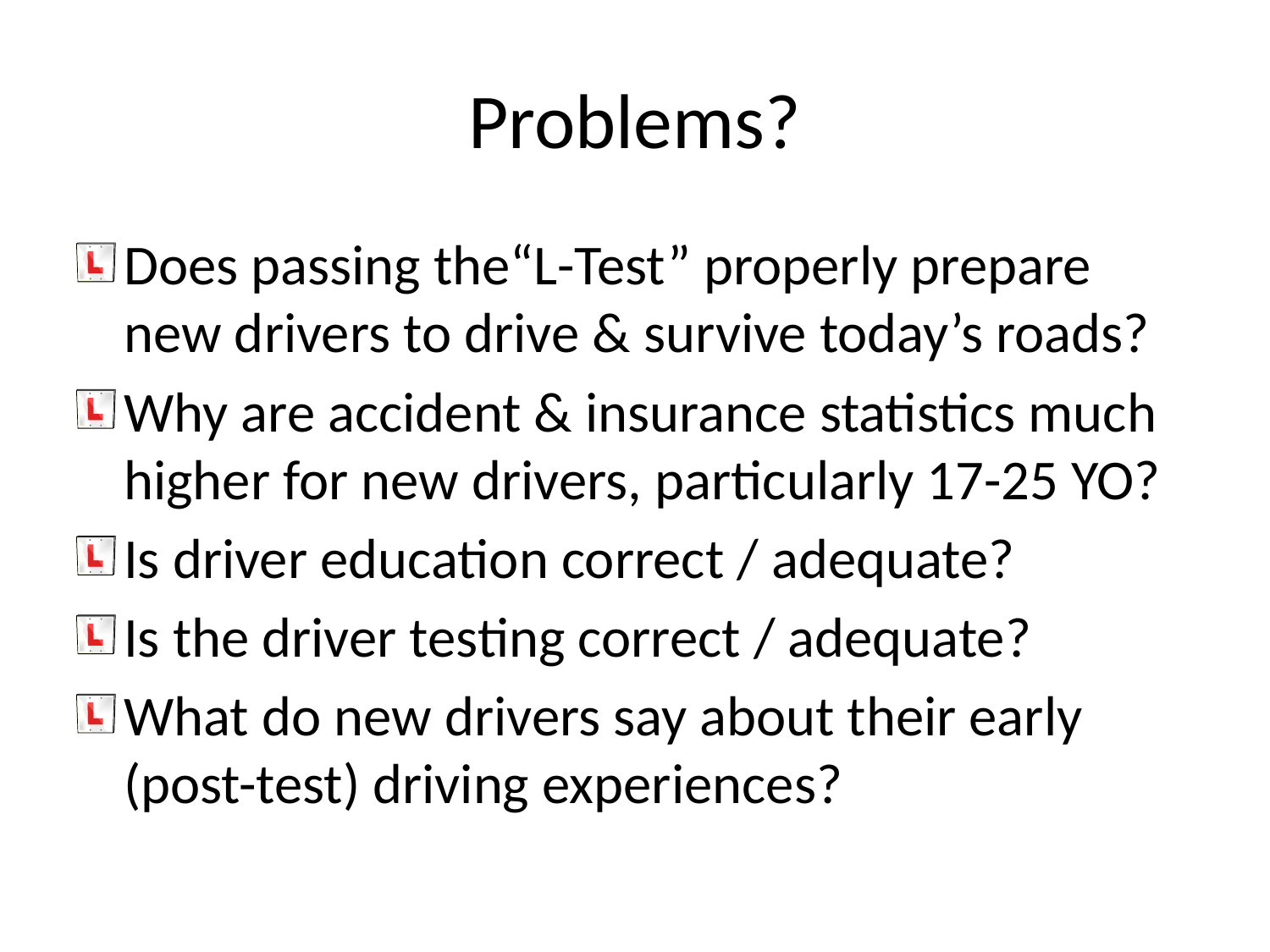

# Problems?
Does passing the“L-Test” properly prepare new drivers to drive & survive today’s roads?
Why are accident & insurance statistics much higher for new drivers, particularly 17-25 YO?
Is driver education correct / adequate?
Is the driver testing correct / adequate?
What do new drivers say about their early (post-test) driving experiences?